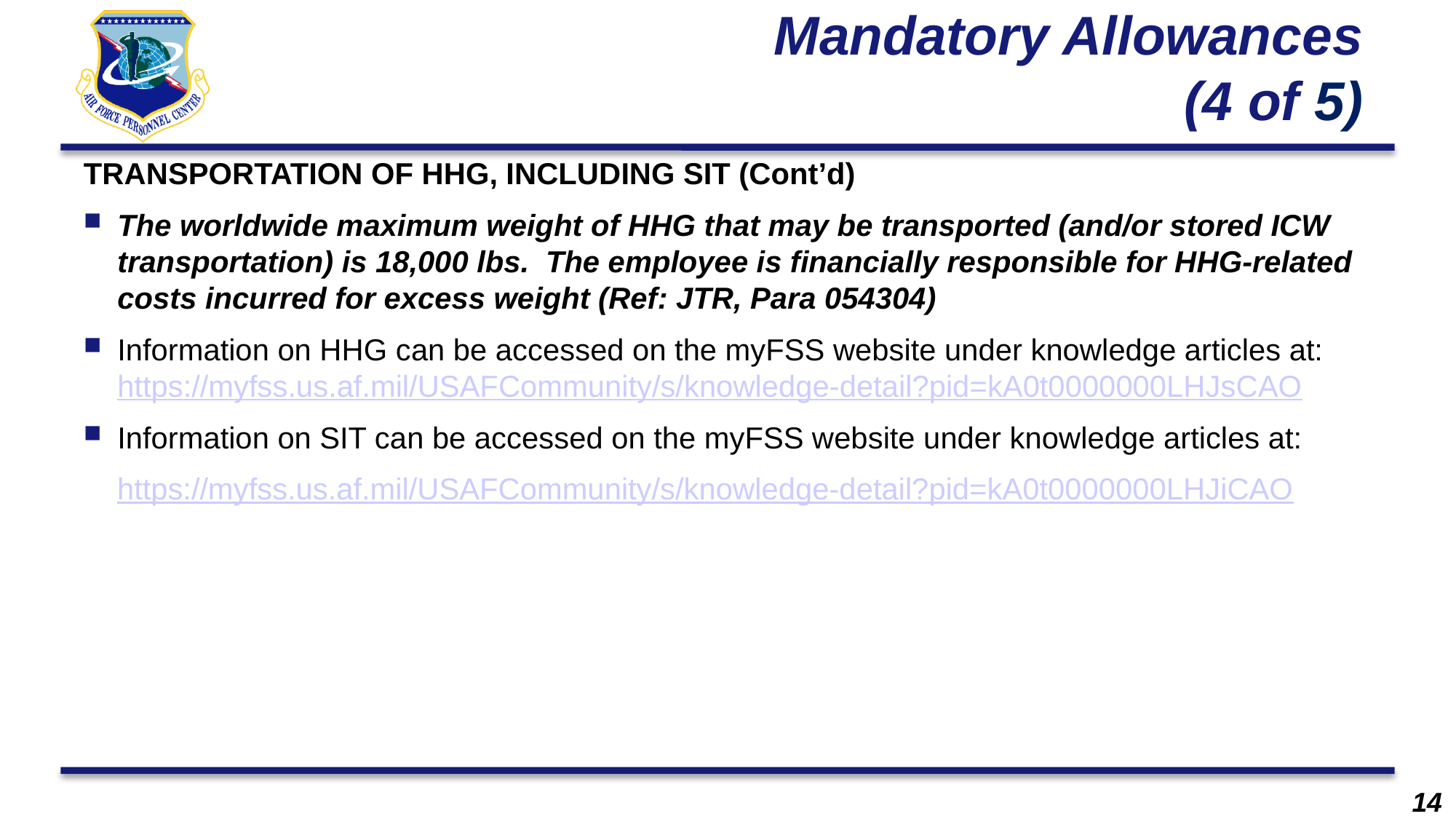

# Mandatory Allowances (4 of 5)
TRANSPORTATION OF HHG, INCLUDING SIT (Cont’d)
The worldwide maximum weight of HHG that may be transported (and/or stored ICW transportation) is 18,000 lbs.  The employee is financially responsible for HHG-related costs incurred for excess weight (Ref: JTR, Para 054304)
Information on HHG can be accessed on the myFSS website under knowledge articles at: https://myfss.us.af.mil/USAFCommunity/s/knowledge-detail?pid=kA0t0000000LHJsCAO
Information on SIT can be accessed on the myFSS website under knowledge articles at:
    https://myfss.us.af.mil/USAFCommunity/s/knowledge-detail?pid=kA0t0000000LHJiCAO

14